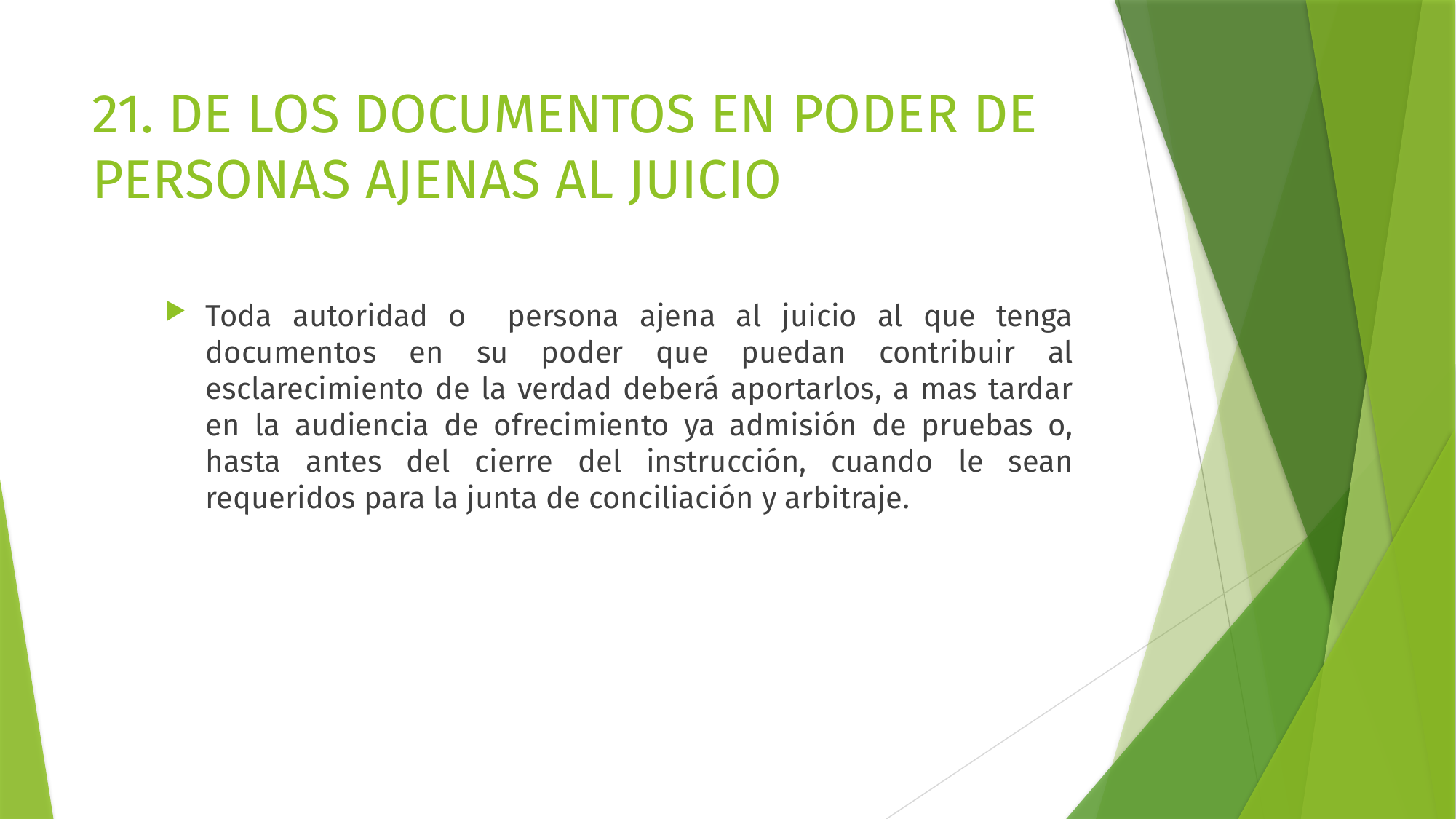

# 21. DE LOS DOCUMENTOS EN PODER DE PERSONAS AJENAS AL JUICIO
Toda autoridad o  persona ajena al juicio al que tenga documentos en su poder que puedan contribuir al esclarecimiento de la verdad deberá aportarlos, a mas tardar en la audiencia de ofrecimiento ya admisión de pruebas o, hasta antes del cierre del instrucción, cuando le sean requeridos para la junta de conciliación y arbitraje.